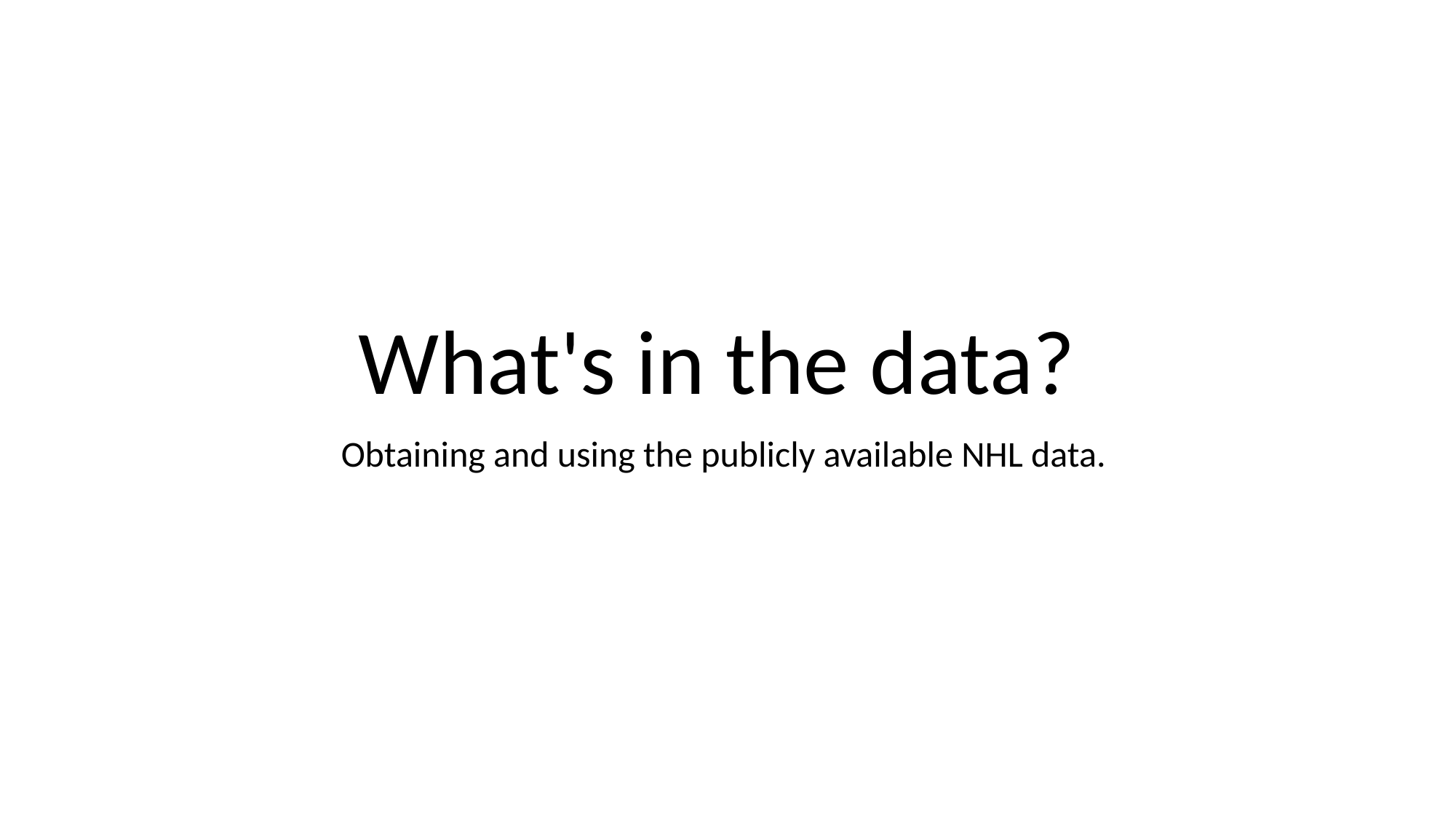

# What's in the data?
Obtaining and using the publicly available NHL data.